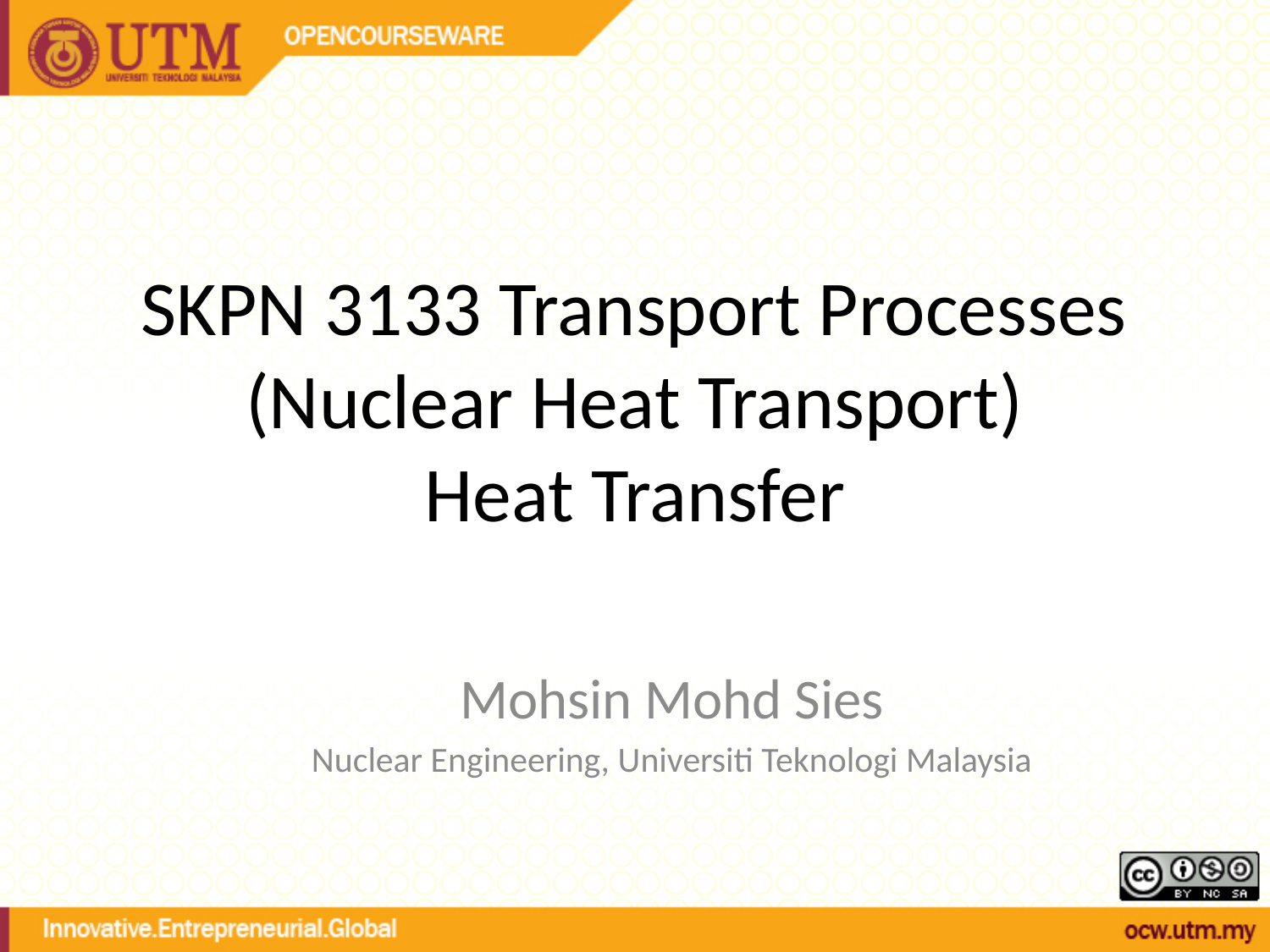

# SKPN 3133 Transport Processes (Nuclear Heat Transport) Heat Transfer
Mohsin Mohd Sies
Nuclear Engineering, Universiti Teknologi Malaysia